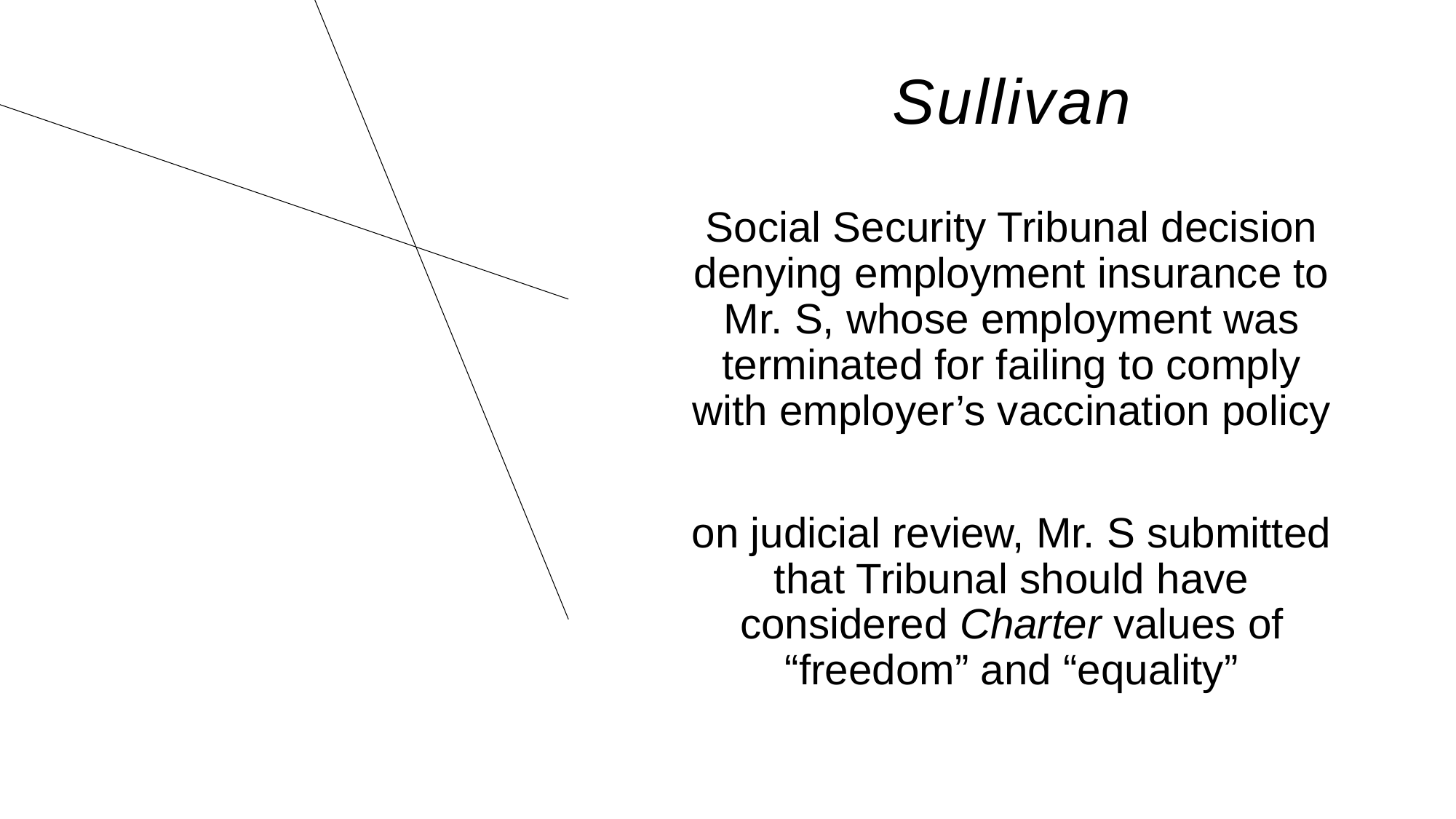

# Sullivan
Social Security Tribunal decision denying employment insurance to Mr. S, whose employment was terminated for failing to comply with employer’s vaccination policy

on judicial review, Mr. S submitted that Tribunal should have considered Charter values of “freedom” and “equality”